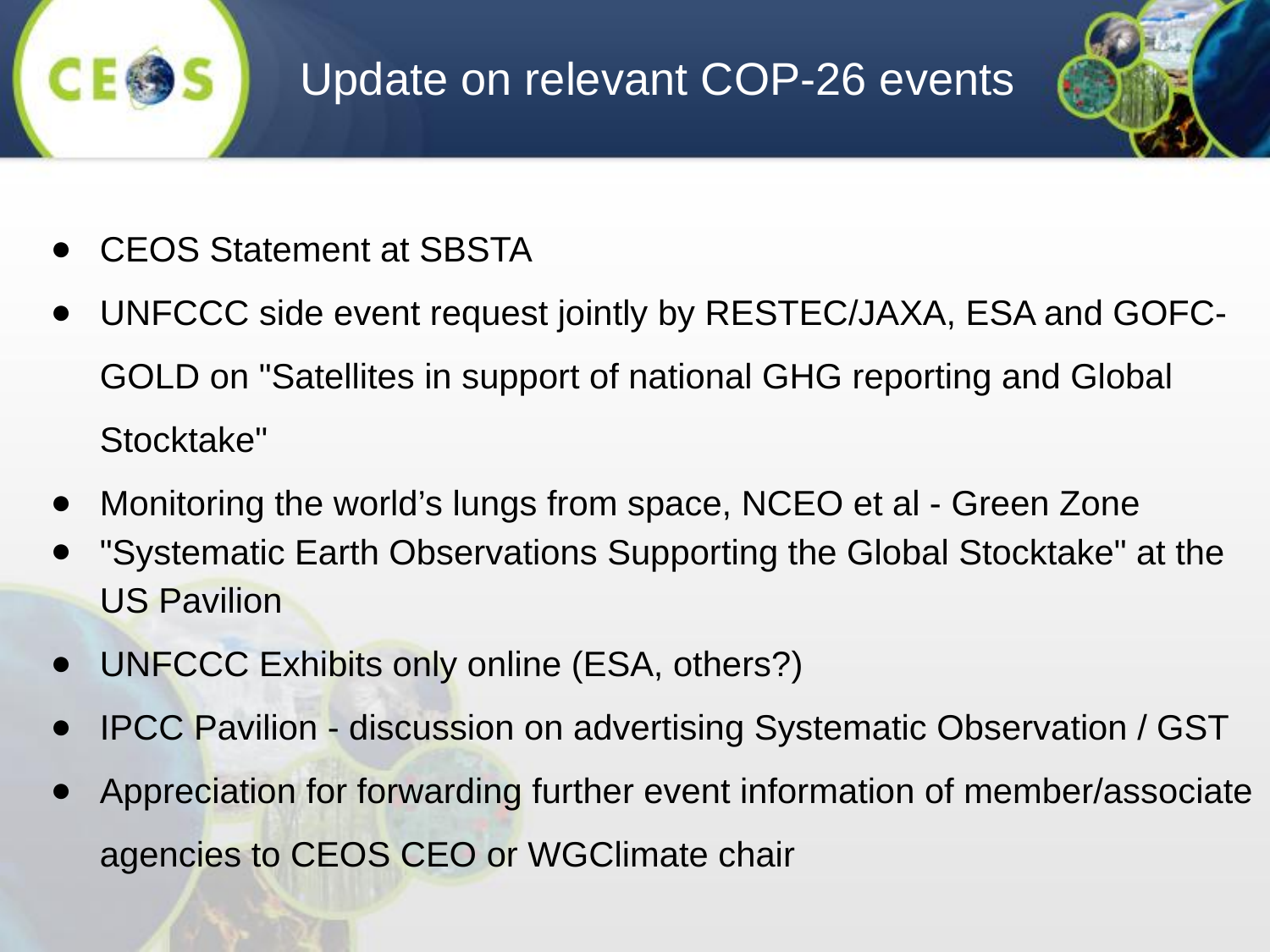

# Update on relevant COP-26 events
CEOS Statement at SBSTA
UNFCCC side event request jointly by RESTEC/JAXA, ESA and GOFC-GOLD on "Satellites in support of national GHG reporting and Global Stocktake"
Monitoring the world’s lungs from space, NCEO et al - Green Zone
"Systematic Earth Observations Supporting the Global Stocktake" at the US Pavilion
UNFCCC Exhibits only online (ESA, others?)
IPCC Pavilion - discussion on advertising Systematic Observation / GST
Appreciation for forwarding further event information of member/associate agencies to CEOS CEO or WGClimate chair